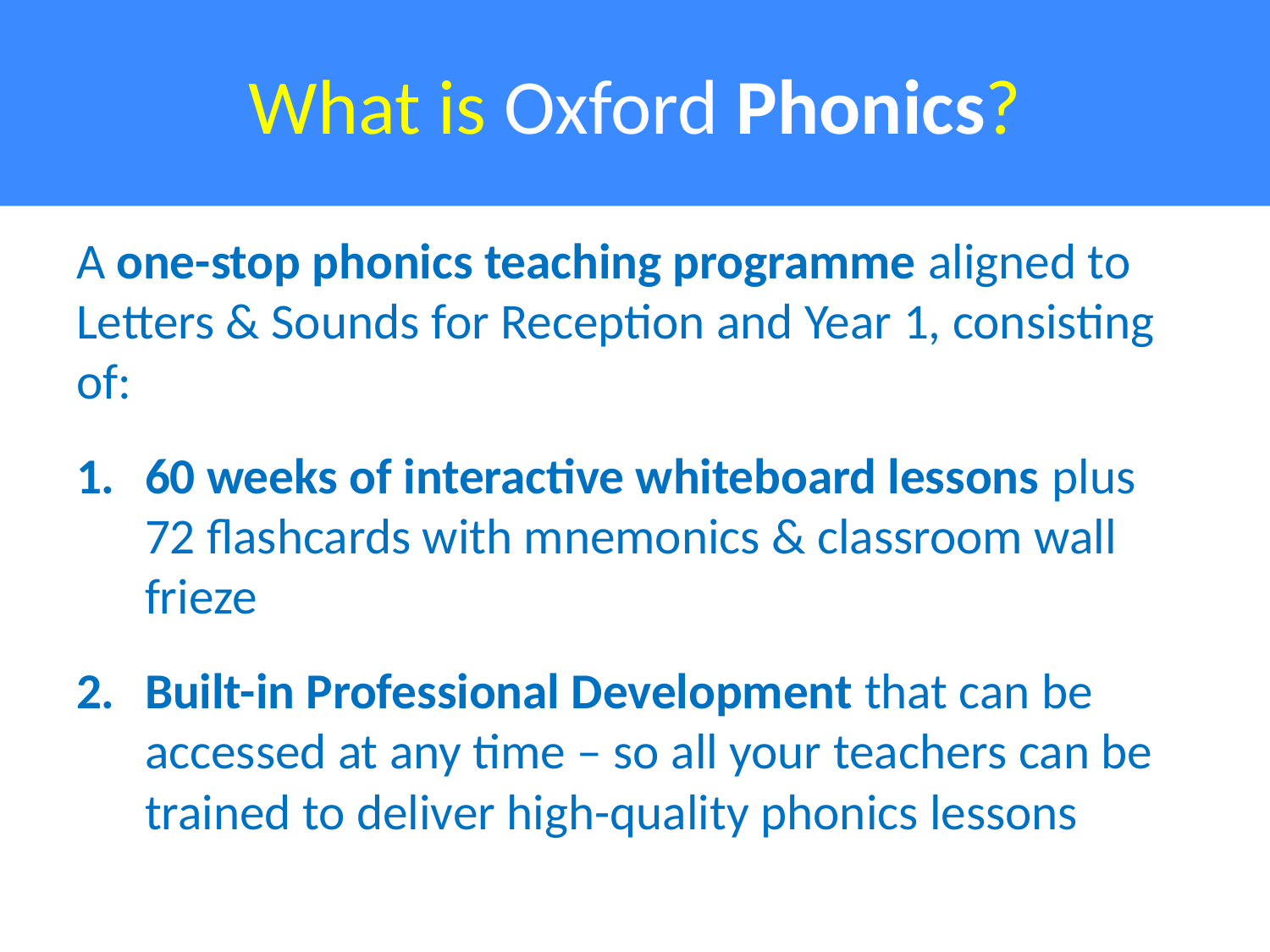

# What is Oxford Phonics?
A one-stop phonics teaching programme aligned to Letters & Sounds for Reception and Year 1, consisting of:

60 weeks of interactive whiteboard lessons plus 72 flashcards with mnemonics & classroom wall frieze

Built-in Professional Development that can be accessed at any time – so all your teachers can be trained to deliver high-quality phonics lessons